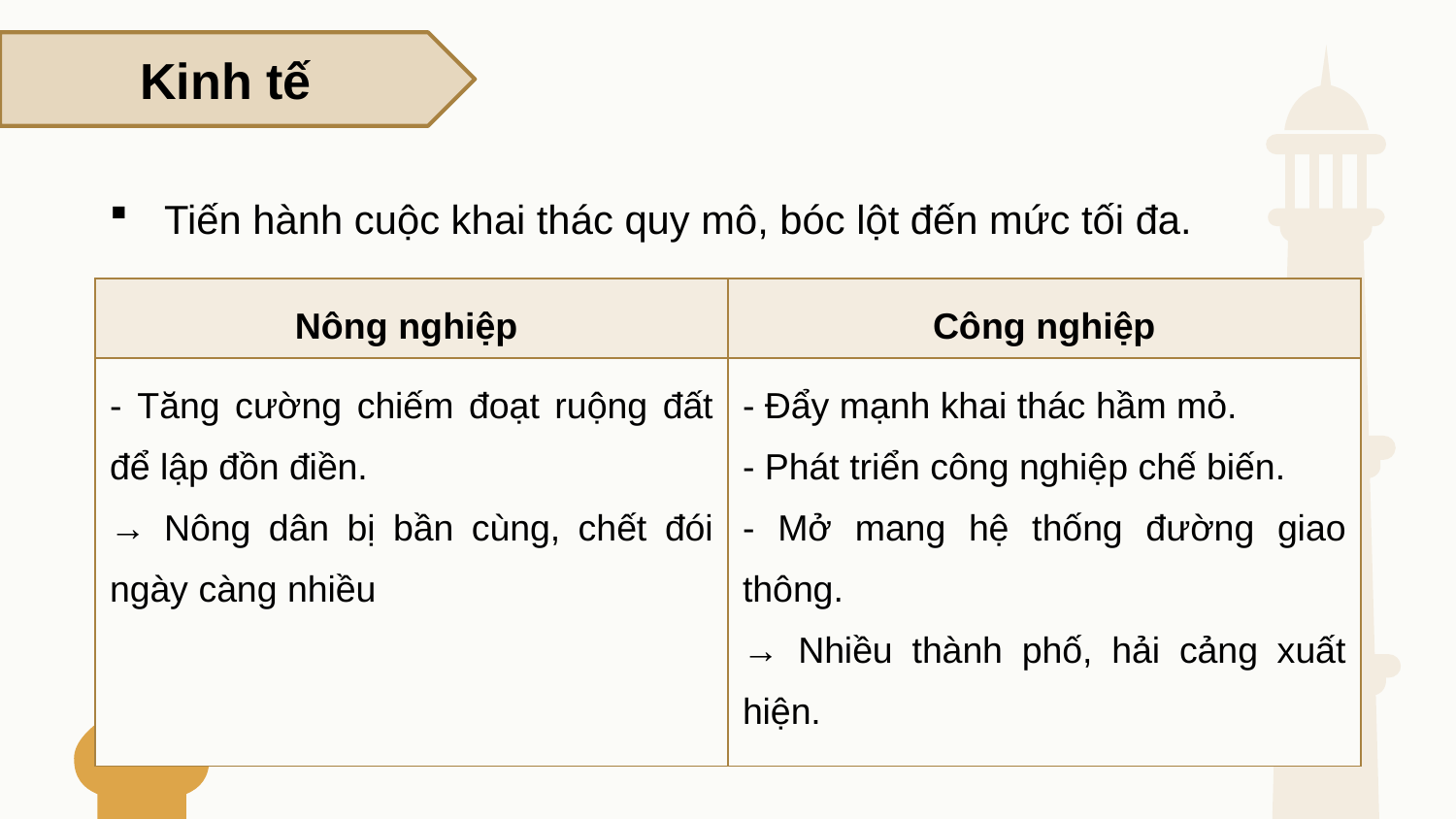

Kinh tế
Tiến hành cuộc khai thác quy mô, bóc lột đến mức tối đa.
| Nông nghiệp | Công nghiệp |
| --- | --- |
| - Tăng cường chiếm đoạt ruộng đất để lập đồn điền. → Nông dân bị bần cùng, chết đói ngày càng nhiều | - Đẩy mạnh khai thác hầm mỏ. - Phát triển công nghiệp chế biến. - Mở mang hệ thống đường giao thông. → Nhiều thành phố, hải cảng xuất hiện. |